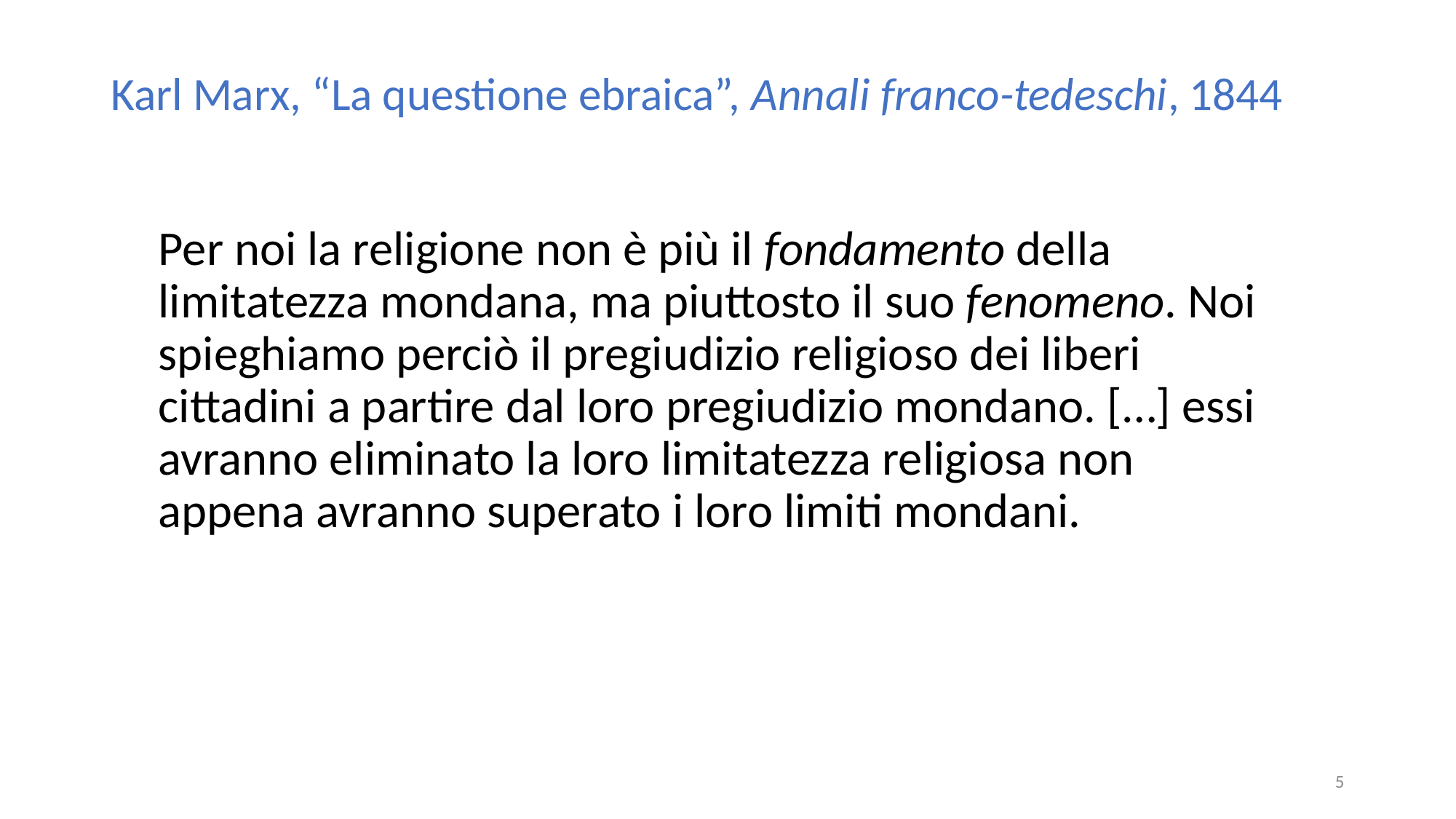

# Karl Marx, “La questione ebraica”, Annali franco-tedeschi, 1844
Per noi la religione non è più il fondamento della limitatezza mondana, ma piuttosto il suo fenomeno. Noi spieghiamo perciò il pregiudizio religioso dei liberi cittadini a partire dal loro pregiudizio mondano. […] essi avranno eliminato la loro limitatezza religiosa non appena avranno superato i loro limiti mondani.

5